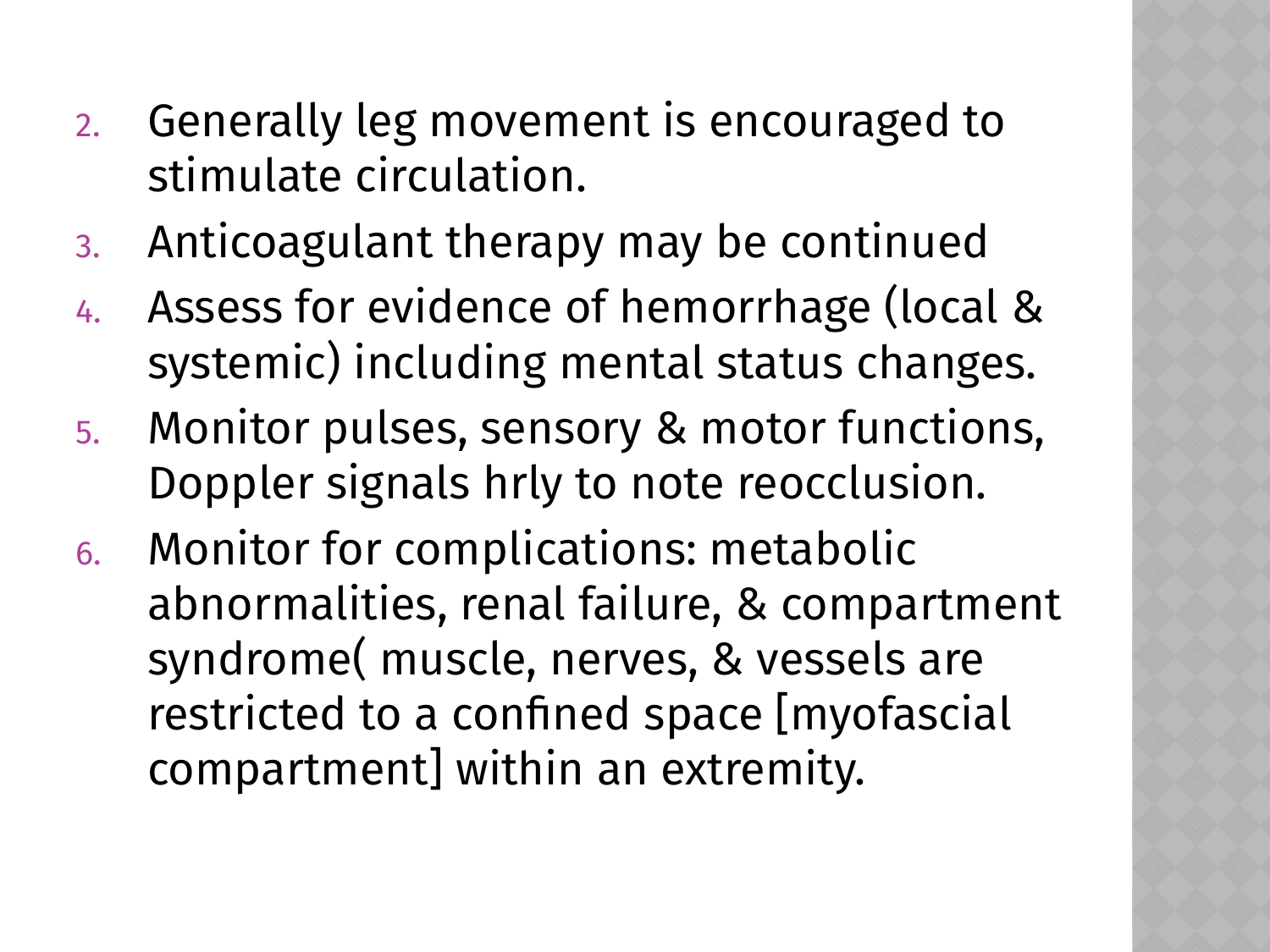

#
Generally leg movement is encouraged to stimulate circulation.
Anticoagulant therapy may be continued
Assess for evidence of hemorrhage (local & systemic) including mental status changes.
Monitor pulses, sensory & motor functions, Doppler signals hrly to note reocclusion.
Monitor for complications: metabolic abnormalities, renal failure, & compartment syndrome( muscle, nerves, & vessels are restricted to a confined space [myofascial compartment] within an extremity.